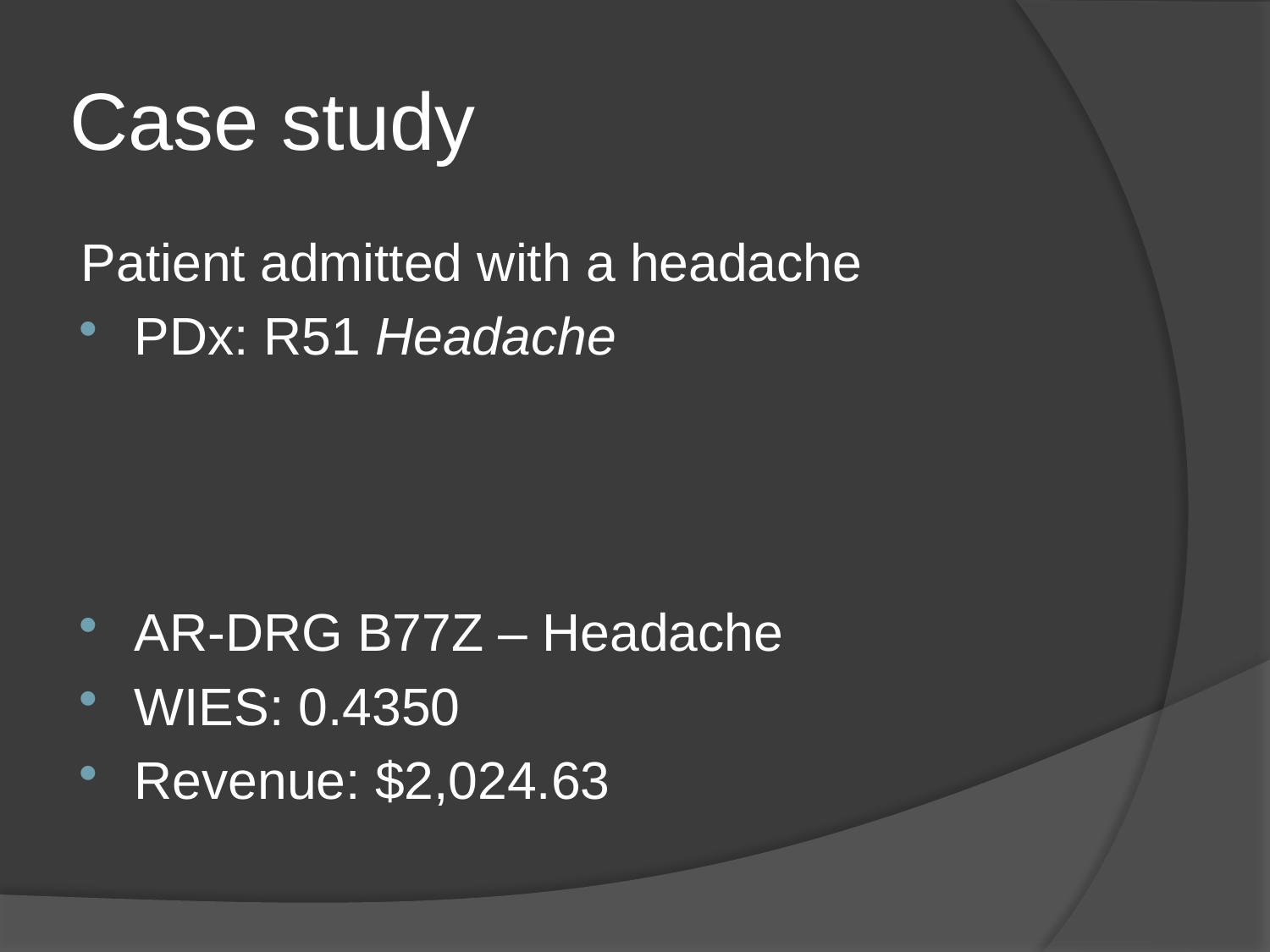

# Case study
Patient admitted with a headache
PDx: R51 Headache

AR-DRG B77Z – Headache
WIES: 0.4350
Revenue: $2,024.63